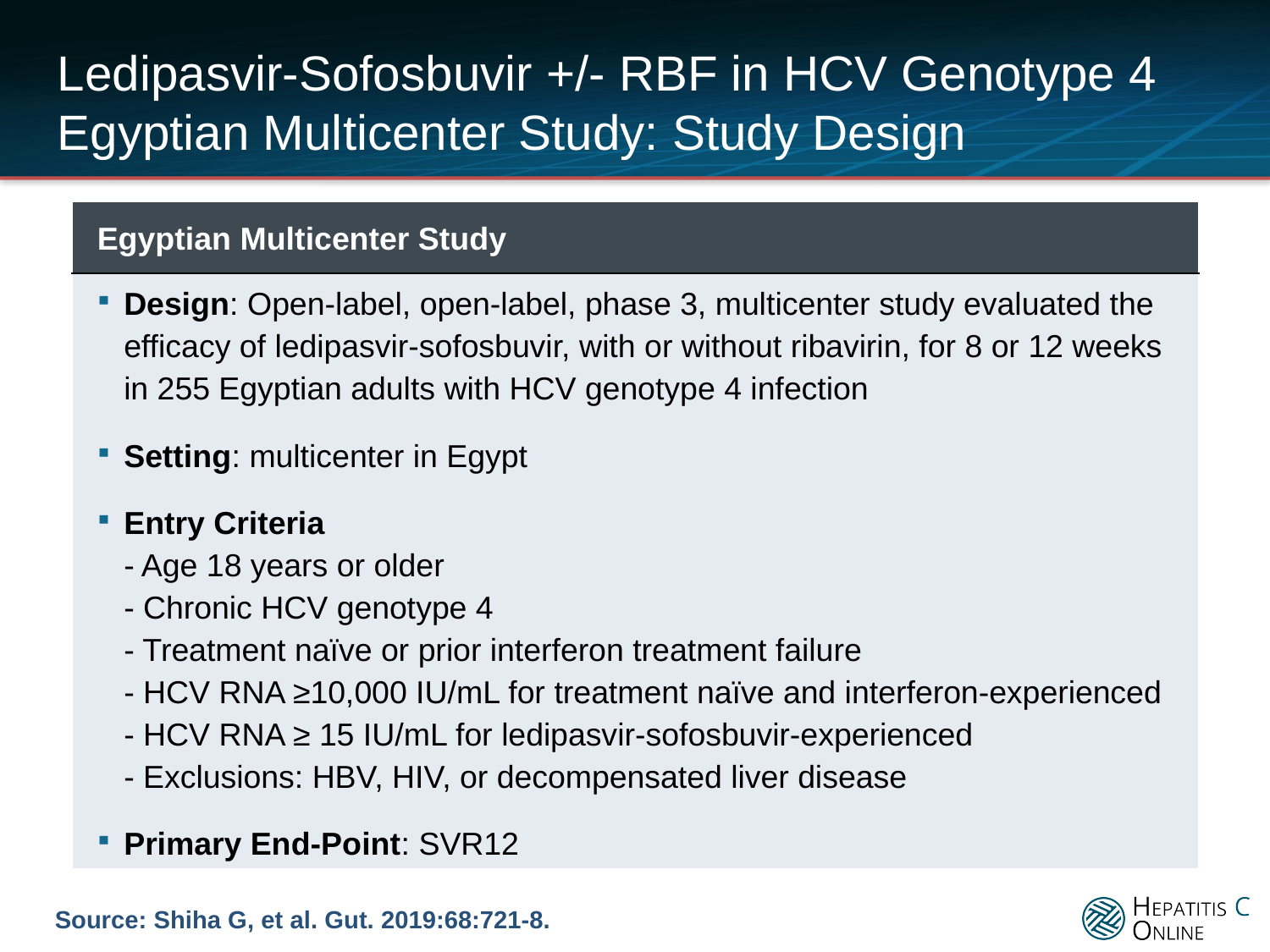

# Ledipasvir-Sofosbuvir +/- RBF in HCV Genotype 4 Egyptian Multicenter Study: Study Design
| Egyptian Multicenter Study |
| --- |
| Design: Open-label, open-label, phase 3, multicenter study evaluated the efficacy of ledipasvir-sofosbuvir, with or without ribavirin, for 8 or 12 weeks in 255 Egyptian adults with HCV genotype 4 infection Setting: multicenter in Egypt Entry Criteria - Age 18 years or older - Chronic HCV genotype 4 - Treatment naïve or prior interferon treatment failure - HCV RNA ≥10,000 IU/mL for treatment naïve and interferon-experienced - HCV RNA ≥ 15 IU/mL for ledipasvir-sofosbuvir-experienced - Exclusions: HBV, HIV, or decompensated liver disease Primary End-Point: SVR12 |
Source: Shiha G, et al. Gut. 2019:68:721-8.